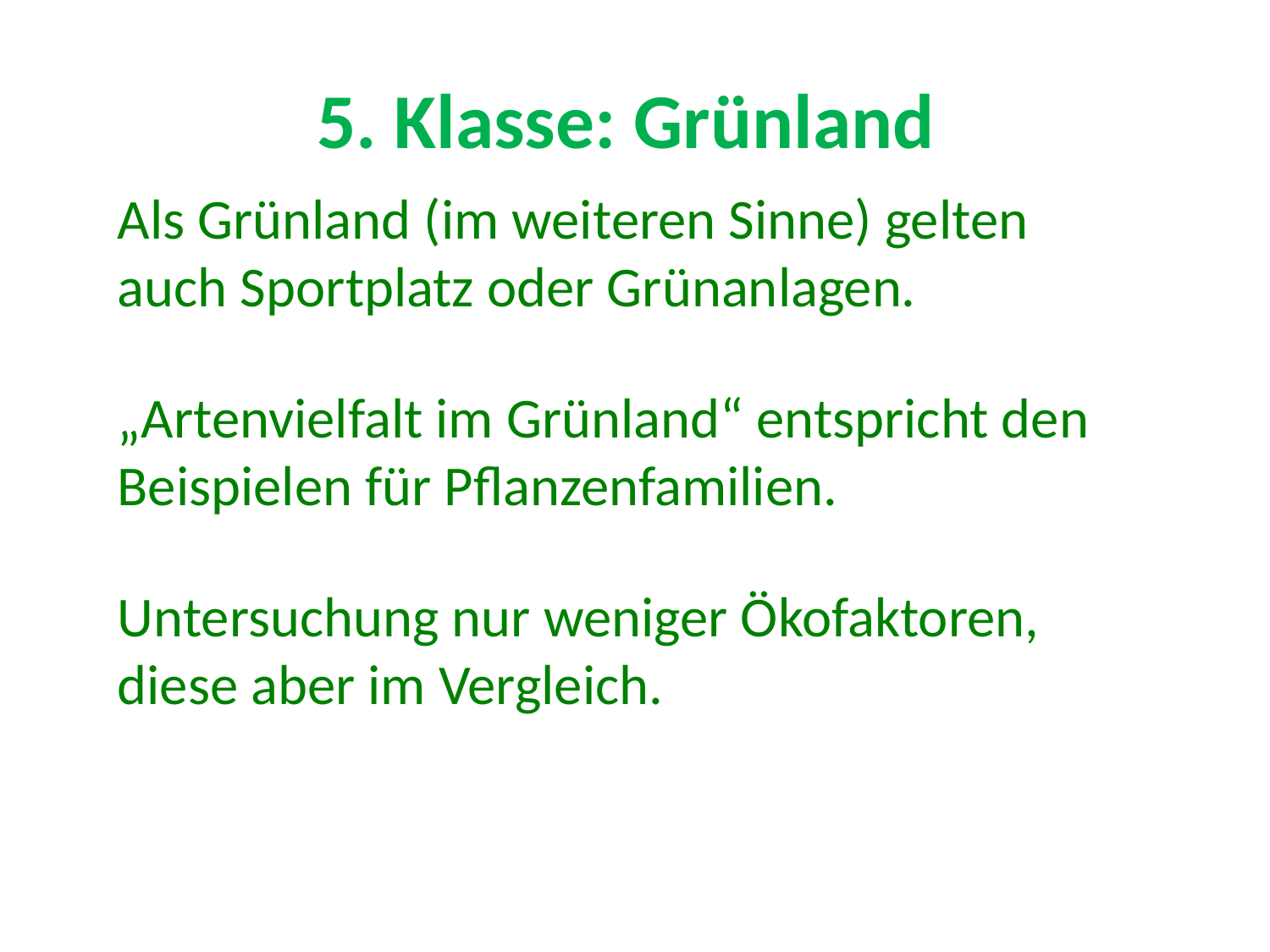

# 5. Klasse: Grünland
Als Grünland (im weiteren Sinne) gelten auch Sportplatz oder Grünanlagen.

„Artenvielfalt im Grünland“ entspricht den Beispielen für Pflanzenfamilien.

Untersuchung nur weniger Ökofaktoren, diese aber im Vergleich.